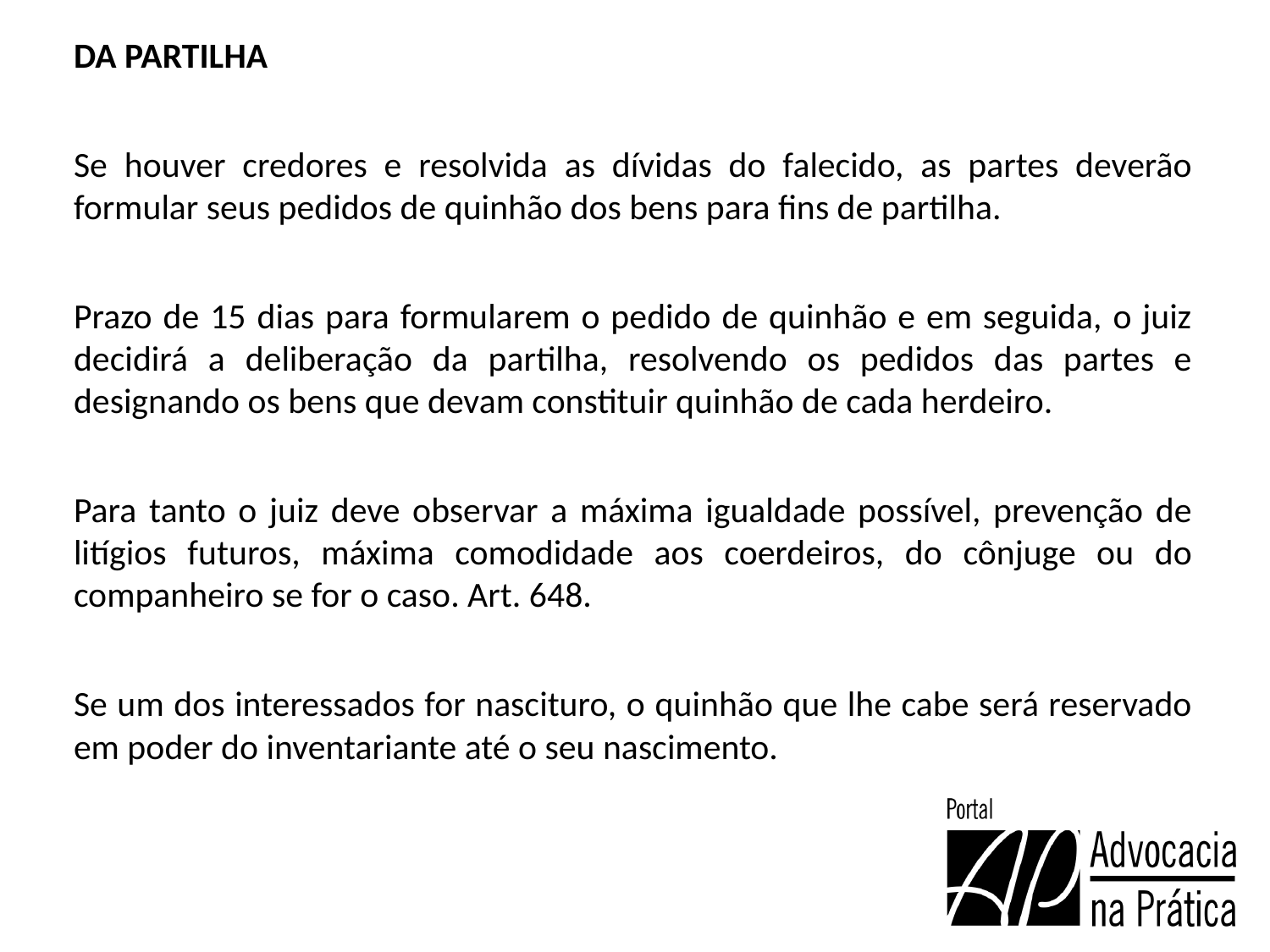

DA PARTILHA

Se houver credores e resolvida as dívidas do falecido, as partes deverão formular seus pedidos de quinhão dos bens para fins de partilha.

Prazo de 15 dias para formularem o pedido de quinhão e em seguida, o juiz decidirá a deliberação da partilha, resolvendo os pedidos das partes e designando os bens que devam constituir quinhão de cada herdeiro.

Para tanto o juiz deve observar a máxima igualdade possível, prevenção de litígios futuros, máxima comodidade aos coerdeiros, do cônjuge ou do companheiro se for o caso. Art. 648.

Se um dos interessados for nascituro, o quinhão que lhe cabe será reservado em poder do inventariante até o seu nascimento.